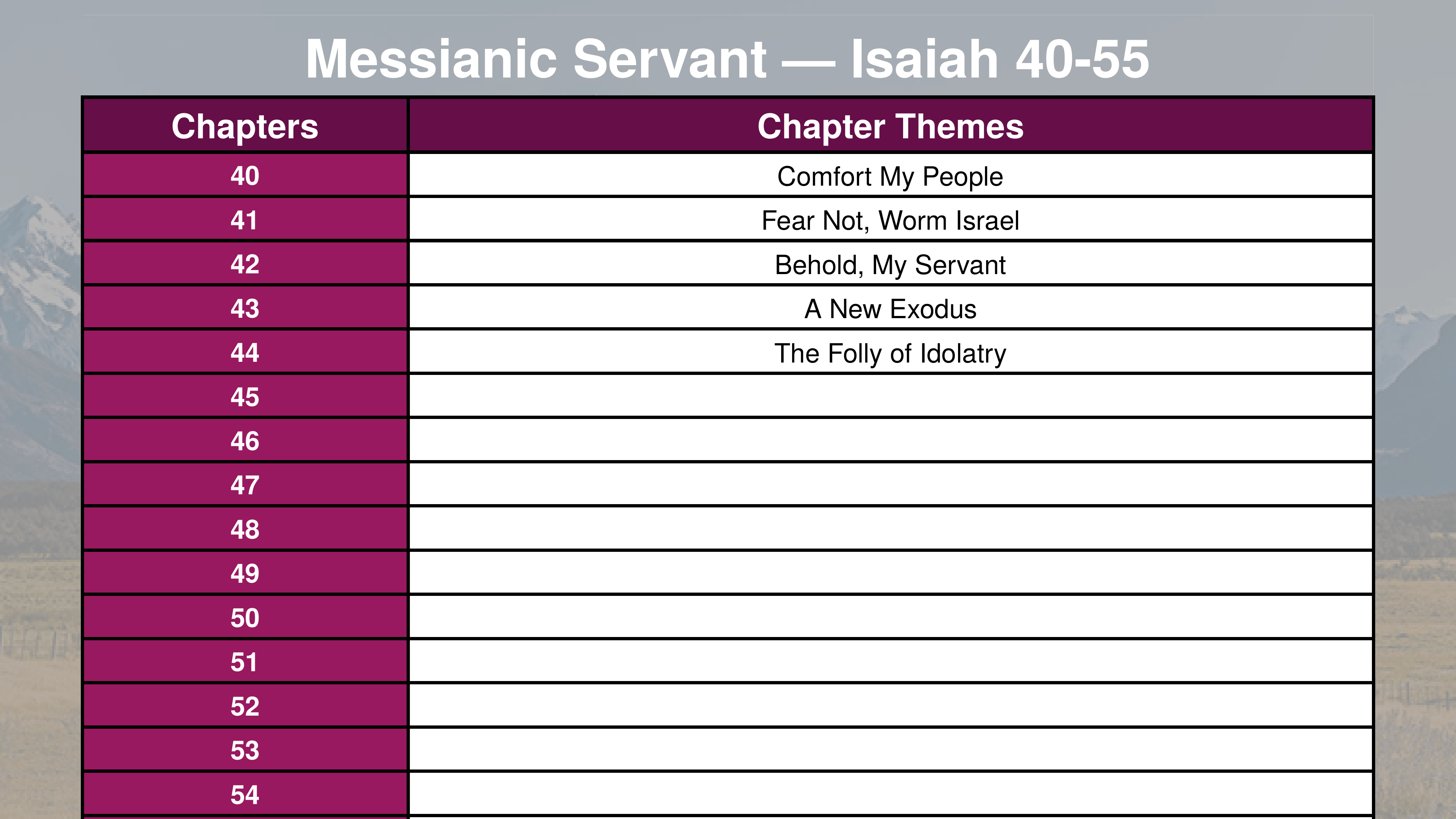

| Messianic Servant — Isaiah 40-55 |  |
| --- | --- |
| Chapters | Chapter Themes |
| 40 | Comfort My People |
| 41 | Fear Not, Worm Israel |
| 42 | Behold, My Servant |
| 43 | A New Exodus |
| 44 | The Folly of Idolatry |
| 45 |  |
| 46 |  |
| 47 |  |
| 48 |  |
| 49 |  |
| 50 |  |
| 51 |  |
| 52 |  |
| 53 |  |
| 54 |  |
| 55 |  |